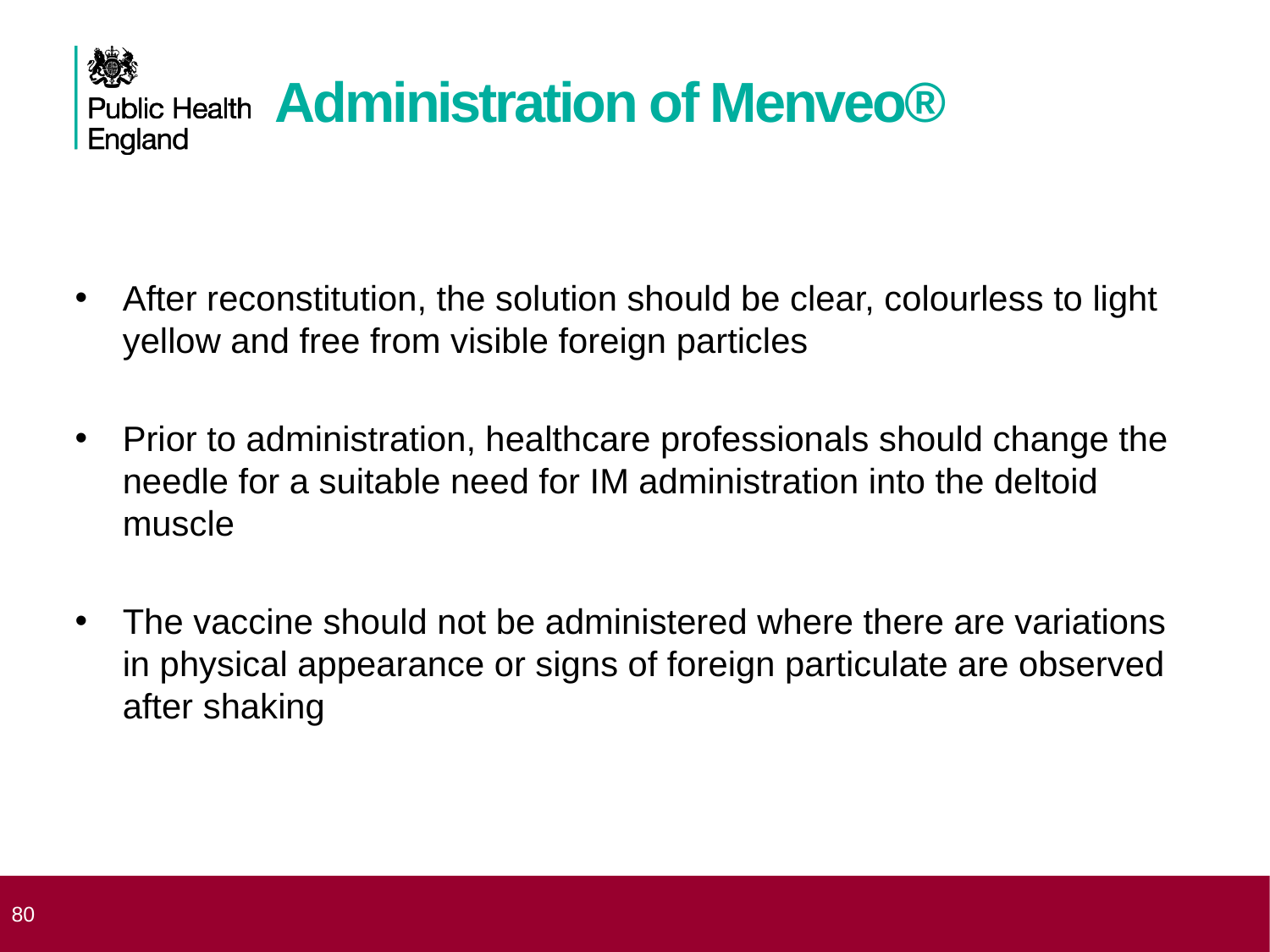

# Administration of Menveo®
After reconstitution, the solution should be clear, colourless to light yellow and free from visible foreign particles

Prior to administration, healthcare professionals should change the needle for a suitable need for IM administration into the deltoid muscle

The vaccine should not be administered where there are variations in physical appearance or signs of foreign particulate are observed after shaking

  80